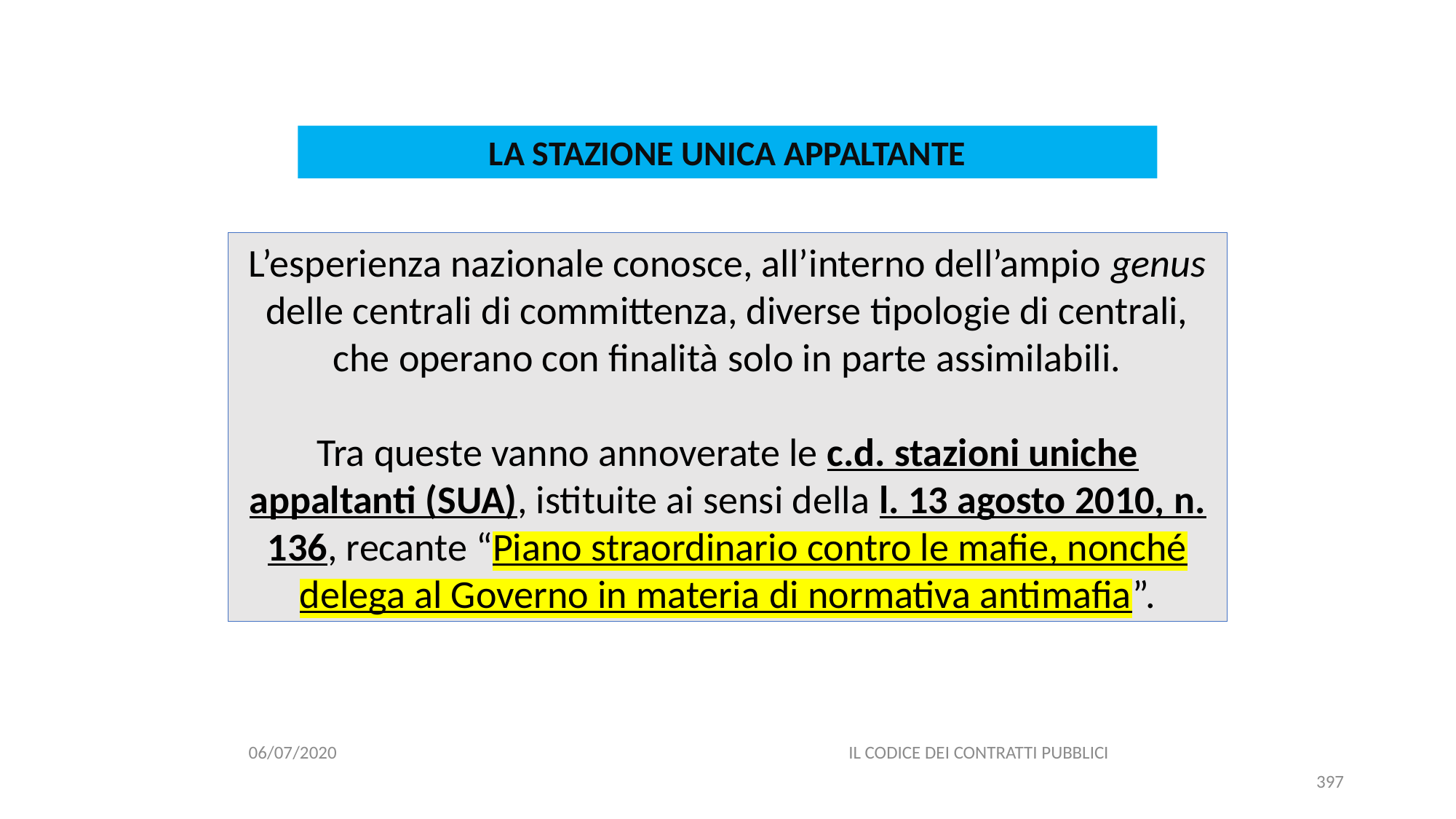

#
LA STAZIONE UNICA APPALTANTE
L’esperienza nazionale conosce, all’interno dell’ampio genus delle centrali di committenza, diverse tipologie di centrali, che operano con finalità solo in parte assimilabili.

Tra queste vanno annoverate le c.d. stazioni uniche appaltanti (SUA), istituite ai sensi della l. 13 agosto 2010, n. 136, recante “Piano straordinario contro le mafie, nonché delega al Governo in materia di normativa antimafia”.

06/07/2020
IL CODICE DEI CONTRATTI PUBBLICI
397